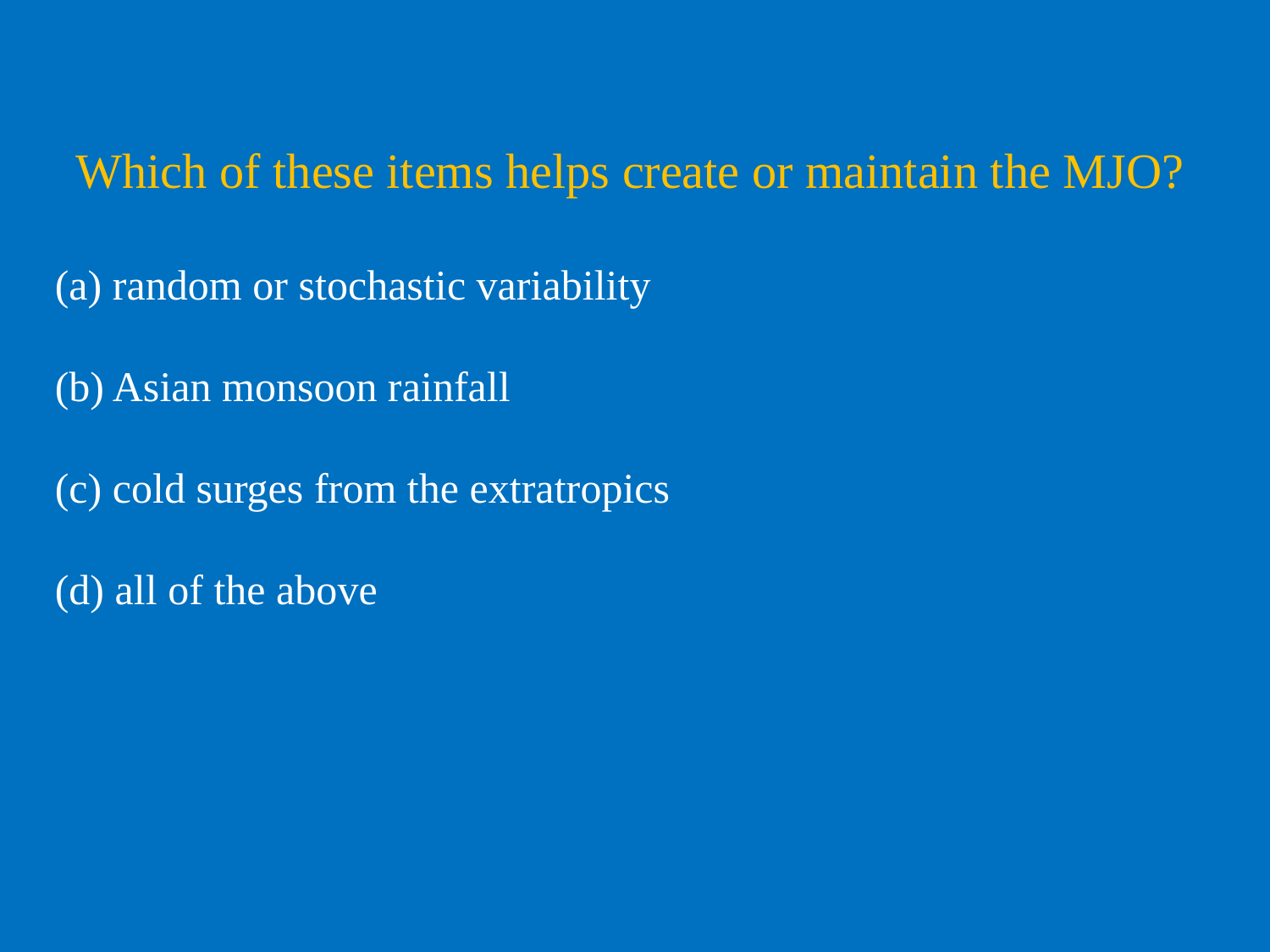

Which of these items helps create or maintain the MJO?

(a) random or stochastic variability

(b) Asian monsoon rainfall

(c) cold surges from the extratropics

(d) all of the above